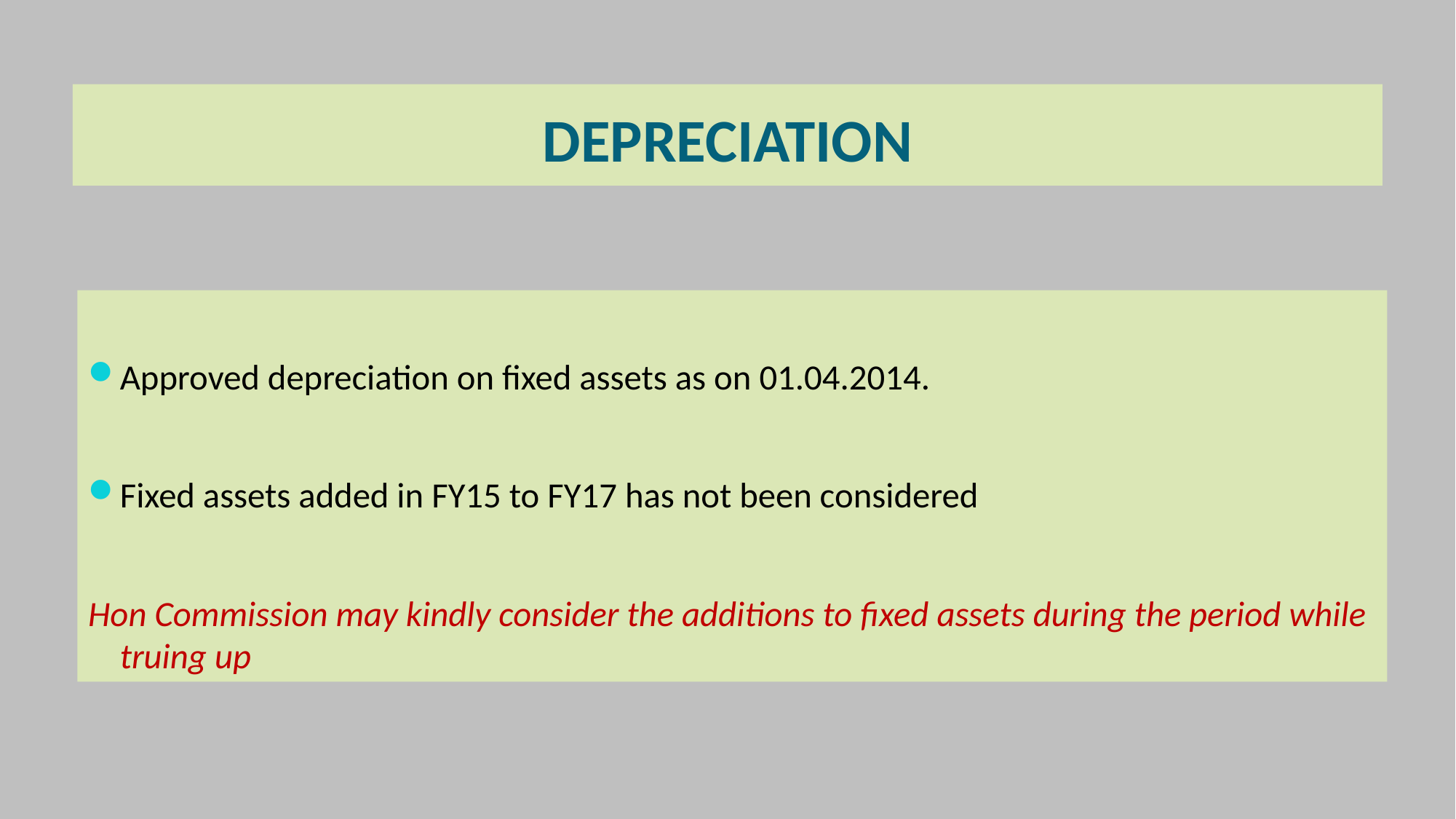

# DEPRECIATION

Approved depreciation on fixed assets as on 01.04.2014.

Fixed assets added in FY15 to FY17 has not been considered

Hon Commission may kindly consider the additions to fixed assets during the period while truing up